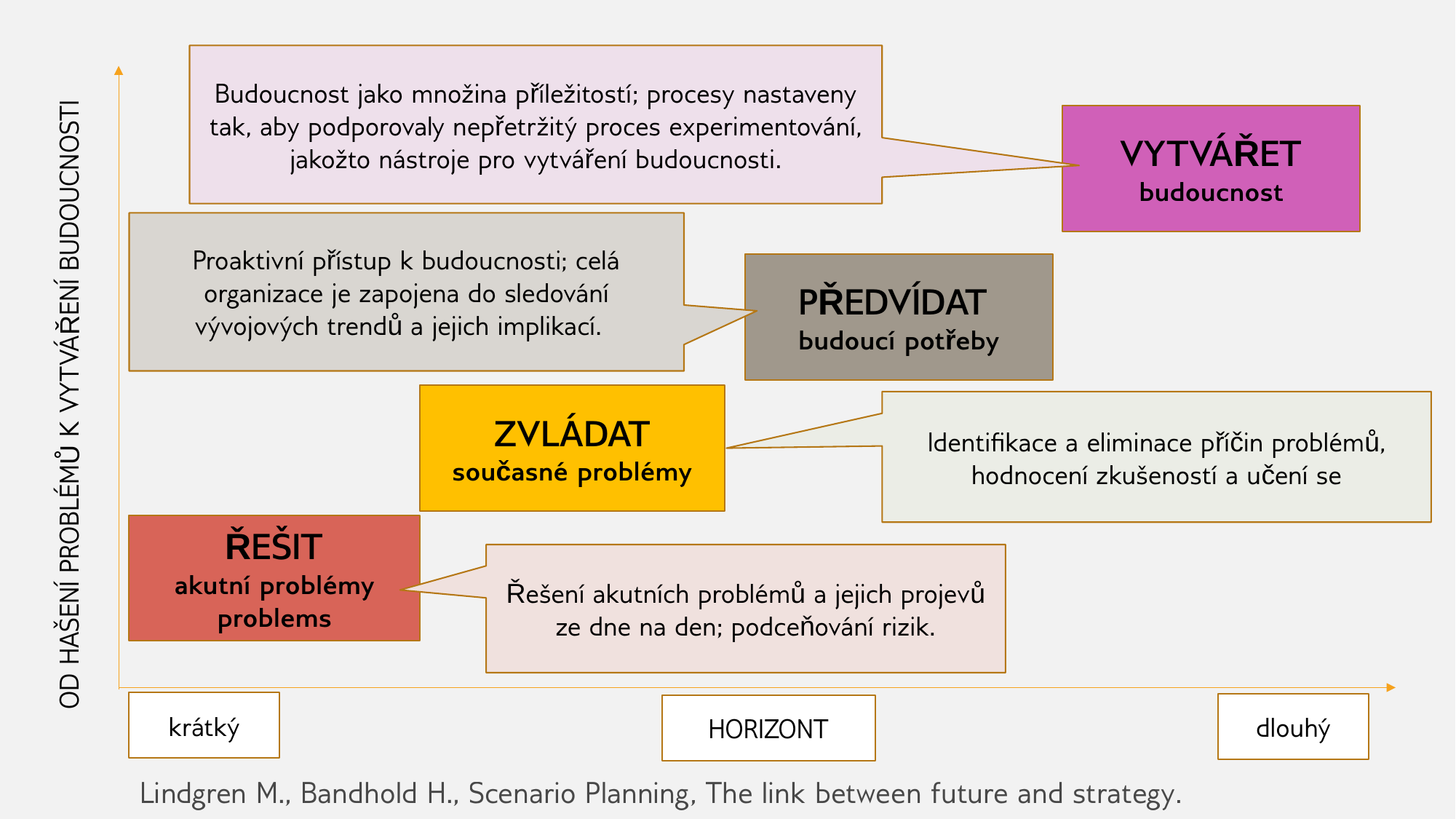

Budoucnost jako množina příležitostí; procesy nastaveny tak, aby podporovaly nepřetržitý proces experimentování, jakožto nástroje pro vytváření budoucnosti.
VYTVÁŘET budoucnost
Proaktivní přístup k budoucnosti; celá organizace je zapojena do sledování vývojových trendů a jejich implikací.
PŘEDVÍDAT
budoucí potřeby
OD HAŠENÍ PROBLÉMŮ K VYTVÁŘENÍ BUDOUCNOSTI
ZVLÁDAT
současné problémy
Identifikace a eliminace příčin problémů, hodnocení zkušeností a učení se
ŘEŠIT
akutní problémy problems
Řešení akutních problémů a jejich projevů ze dne na den; podceňování rizik.
krátký
dlouhý
HORIZONT
Lindgren M., Bandhold H., Scenario Planning, The link between future and strategy.